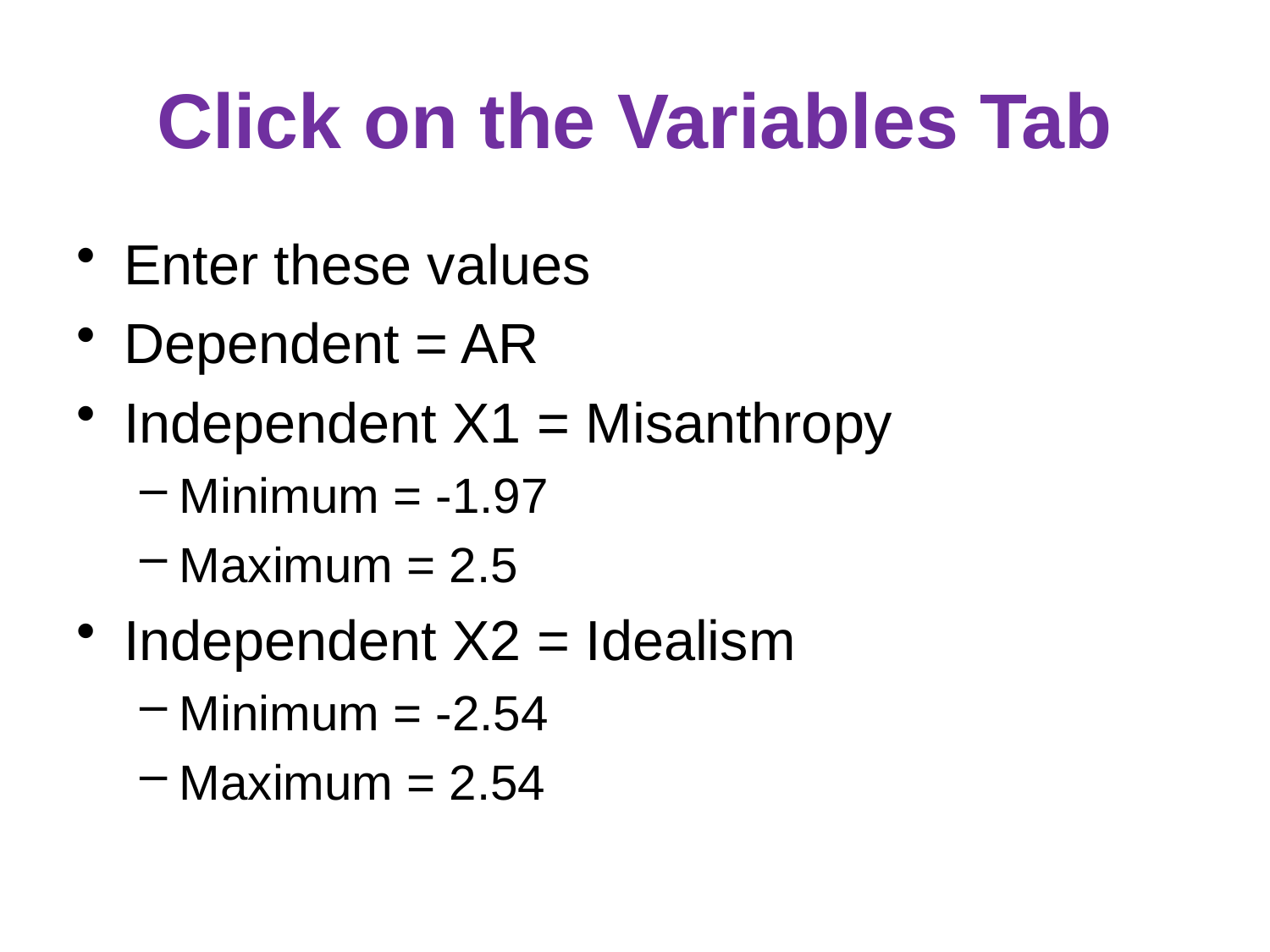

# Click on the Variables Tab
Enter these values
Dependent = AR
Independent X1 = Misanthropy
Minimum = -1.97
Maximum = 2.5
Independent X2 = Idealism
Minimum = -2.54
Maximum = 2.54